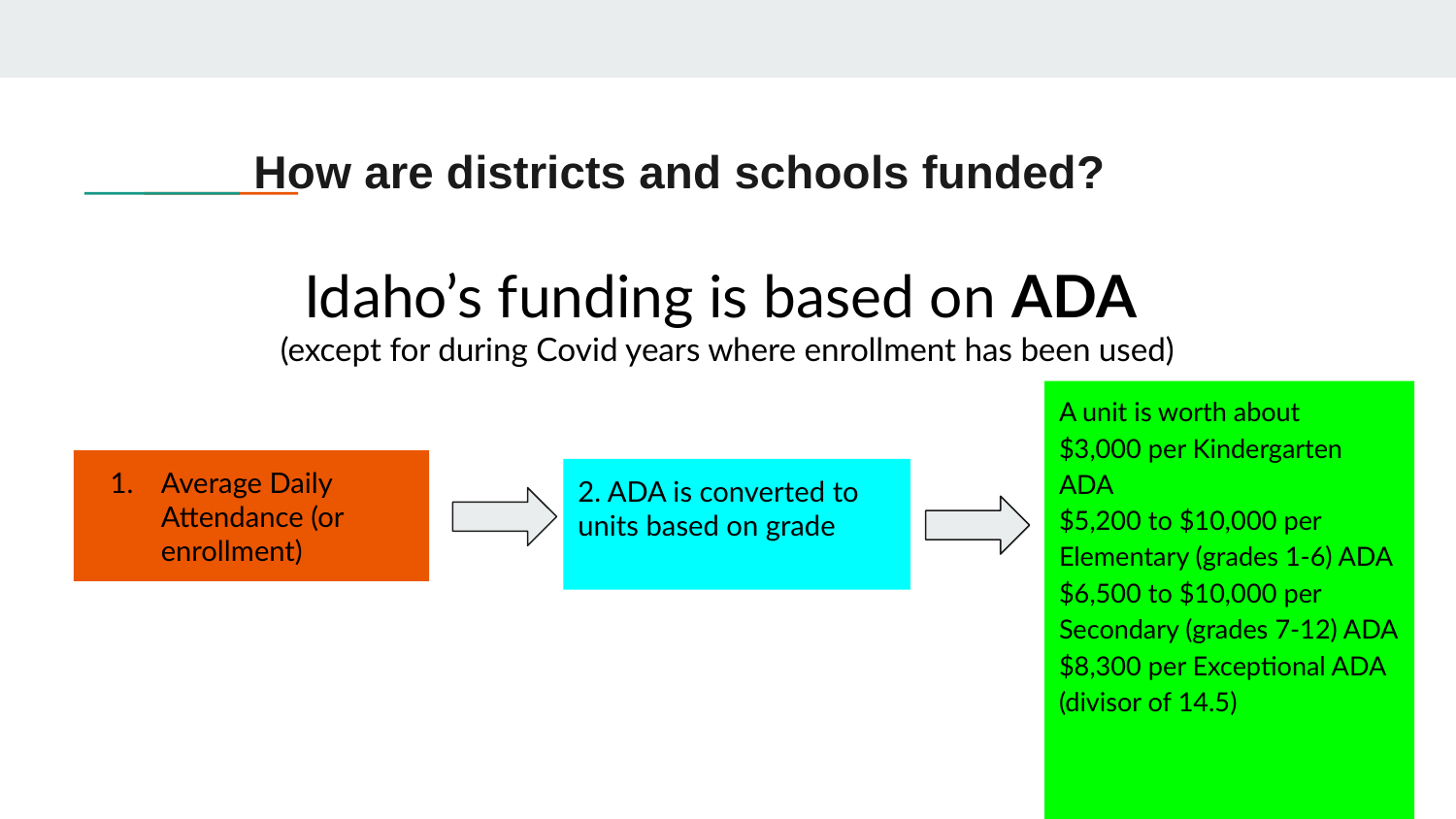

# How are districts and schools funded?

Idaho’s funding is based on ADA
(except for during Covid years where enrollment has been used)

A unit is worth about
$3,000 per Kindergarten ADA
$5,200 to $10,000 per Elementary (grades 1‐6) ADA
$6,500 to $10,000 per Secondary (grades 7‐12) ADA
$8,300 per Exceptional ADA (divisor of 14.5)

Average Daily Attendance (or enrollment)
2. ADA is converted to units based on grade